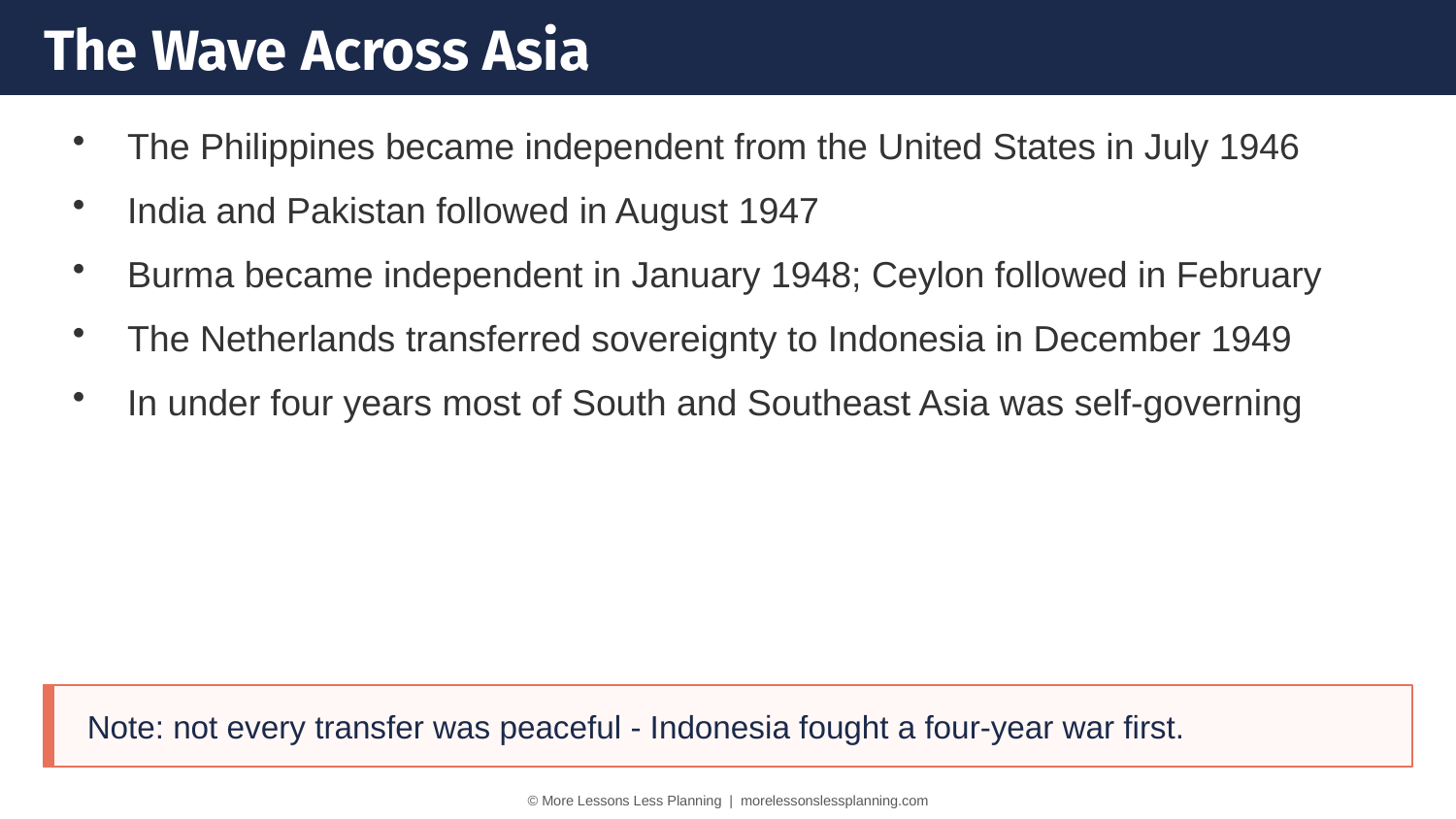

The Wave Across Asia
The Philippines became independent from the United States in July 1946
India and Pakistan followed in August 1947
Burma became independent in January 1948; Ceylon followed in February
The Netherlands transferred sovereignty to Indonesia in December 1949
In under four years most of South and Southeast Asia was self-governing

Note: not every transfer was peaceful - Indonesia fought a four-year war first.
© More Lessons Less Planning  |  morelessonslessplanning.com